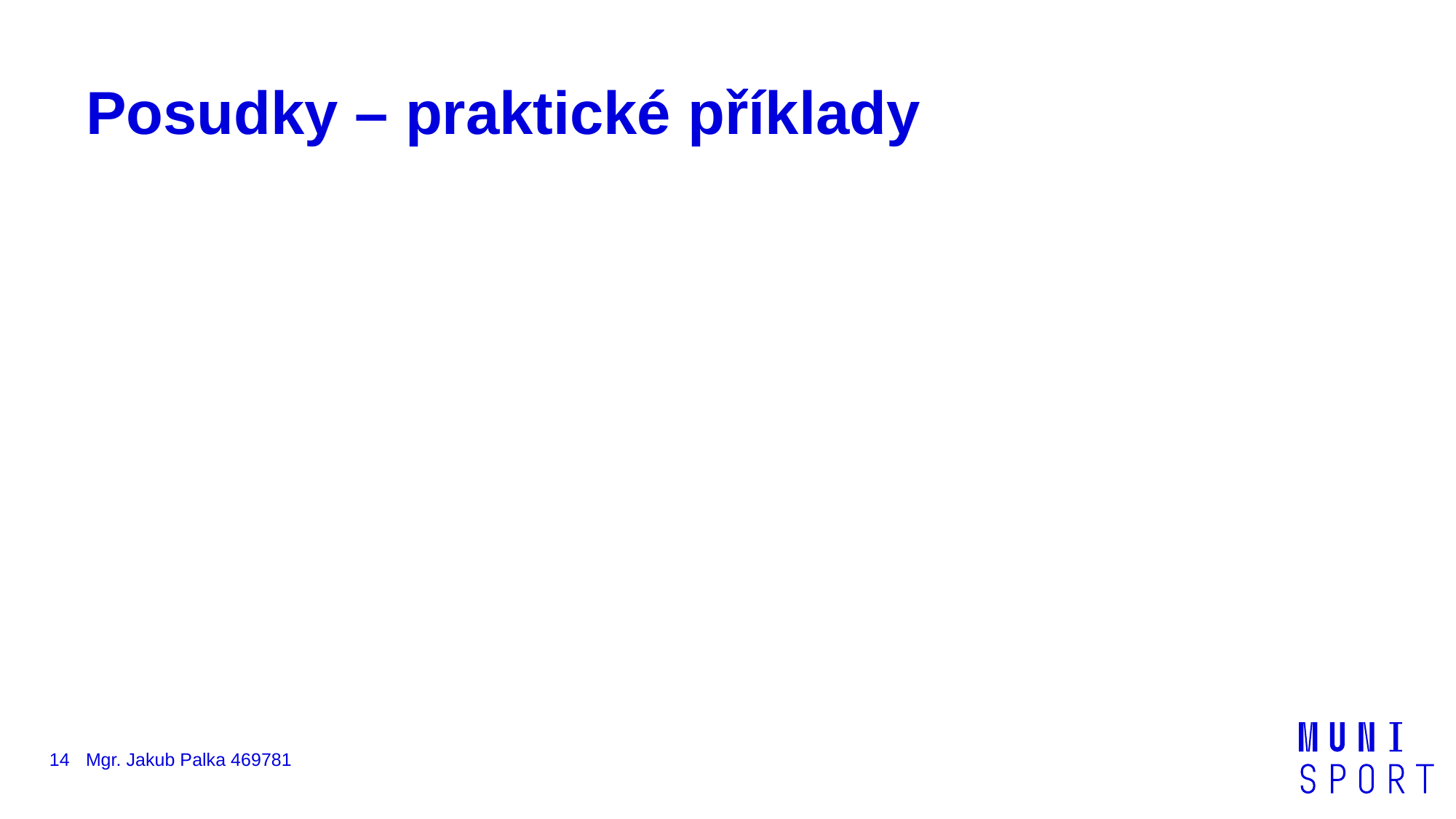

# Posudky – praktické příklady

14
Mgr. Jakub Palka 469781